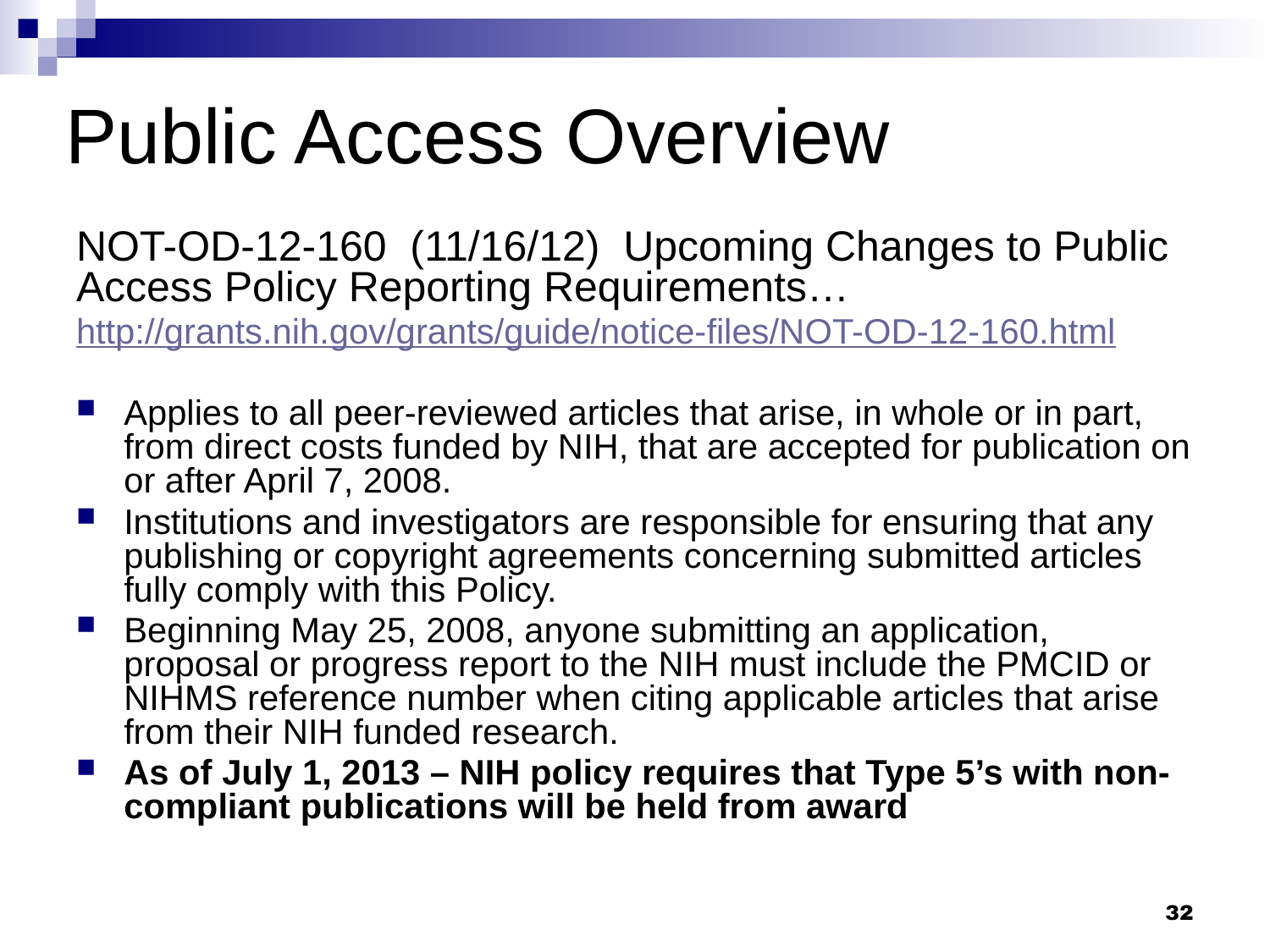

# Public Access Overview
NOT-OD-12-160  (11/16/12)  Upcoming Changes to Public Access Policy Reporting Requirements…
http://grants.nih.gov/grants/guide/notice-files/NOT-OD-12-160.html

Applies to all peer-reviewed articles that arise, in whole or in part, from direct costs funded by NIH, that are accepted for publication on or after April 7, 2008.
Institutions and investigators are responsible for ensuring that any publishing or copyright agreements concerning submitted articles fully comply with this Policy.
Beginning May 25, 2008, anyone submitting an application, proposal or progress report to the NIH must include the PMCID or NIHMS reference number when citing applicable articles that arise from their NIH funded research.
As of July 1, 2013 – NIH policy requires that Type 5’s with non-compliant publications will be held from award

32